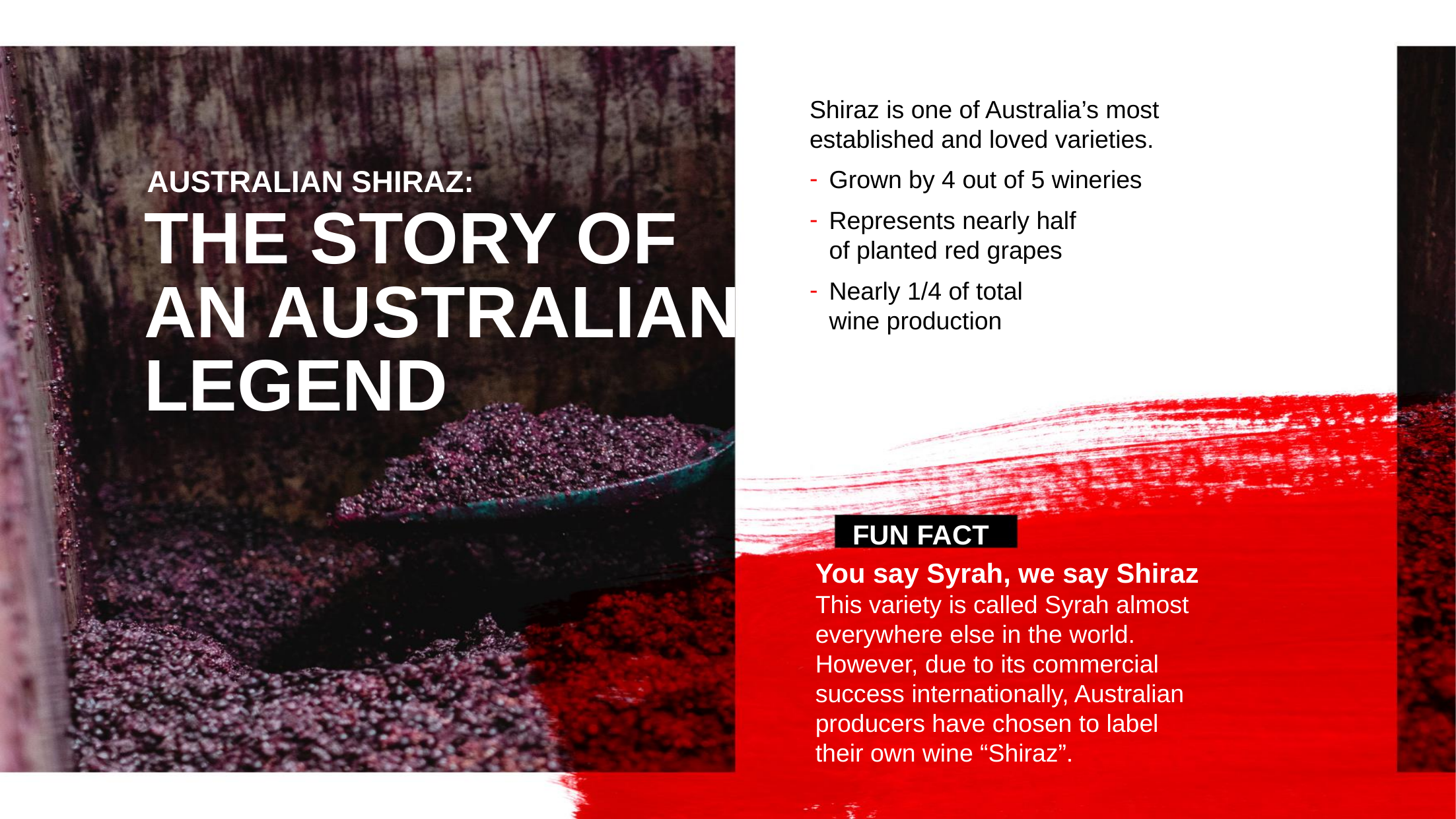

Shiraz is one of Australia’s most established and loved varieties.
Grown by 4 out of 5 wineries
Represents nearly half of planted red grapes
Nearly 1/4 of total
wine production
AUSTRALIAN SHIRAZ:
THE STORY OF
AN AUSTRALIAN
LEGEND
FUN FACT
You say Syrah, we say Shiraz
This variety is called Syrah almost everywhere else in the world. However, due to its commercial success internationally, Australian producers have chosen to label their own wine “Shiraz”.